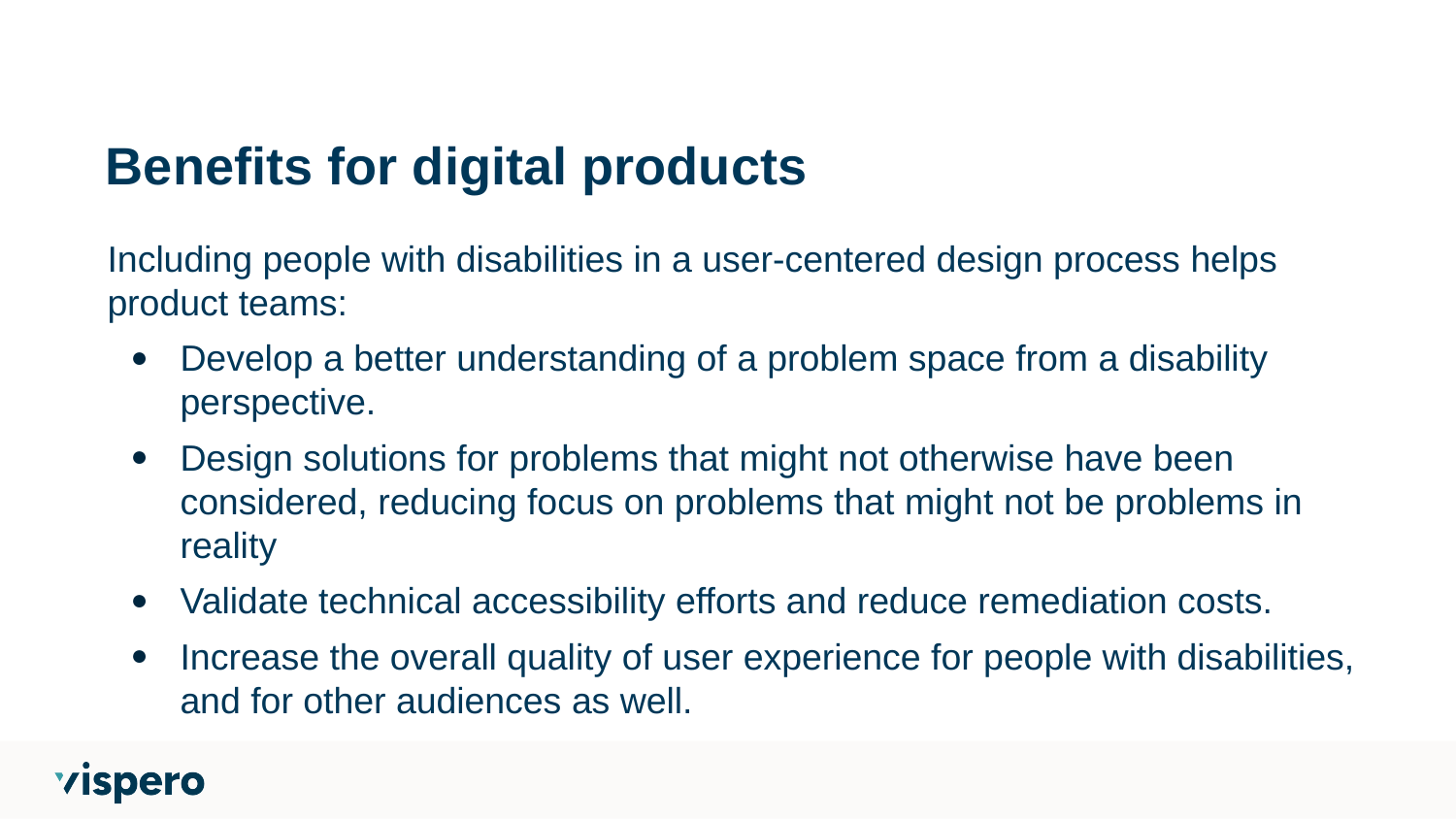

# Benefits for digital products
Including people with disabilities in a user-centered design process helps product teams:
Develop a better understanding of a problem space from a disability perspective.
Design solutions for problems that might not otherwise have been considered, reducing focus on problems that might not be problems in reality
Validate technical accessibility efforts and reduce remediation costs.
Increase the overall quality of user experience for people with disabilities, and for other audiences as well.